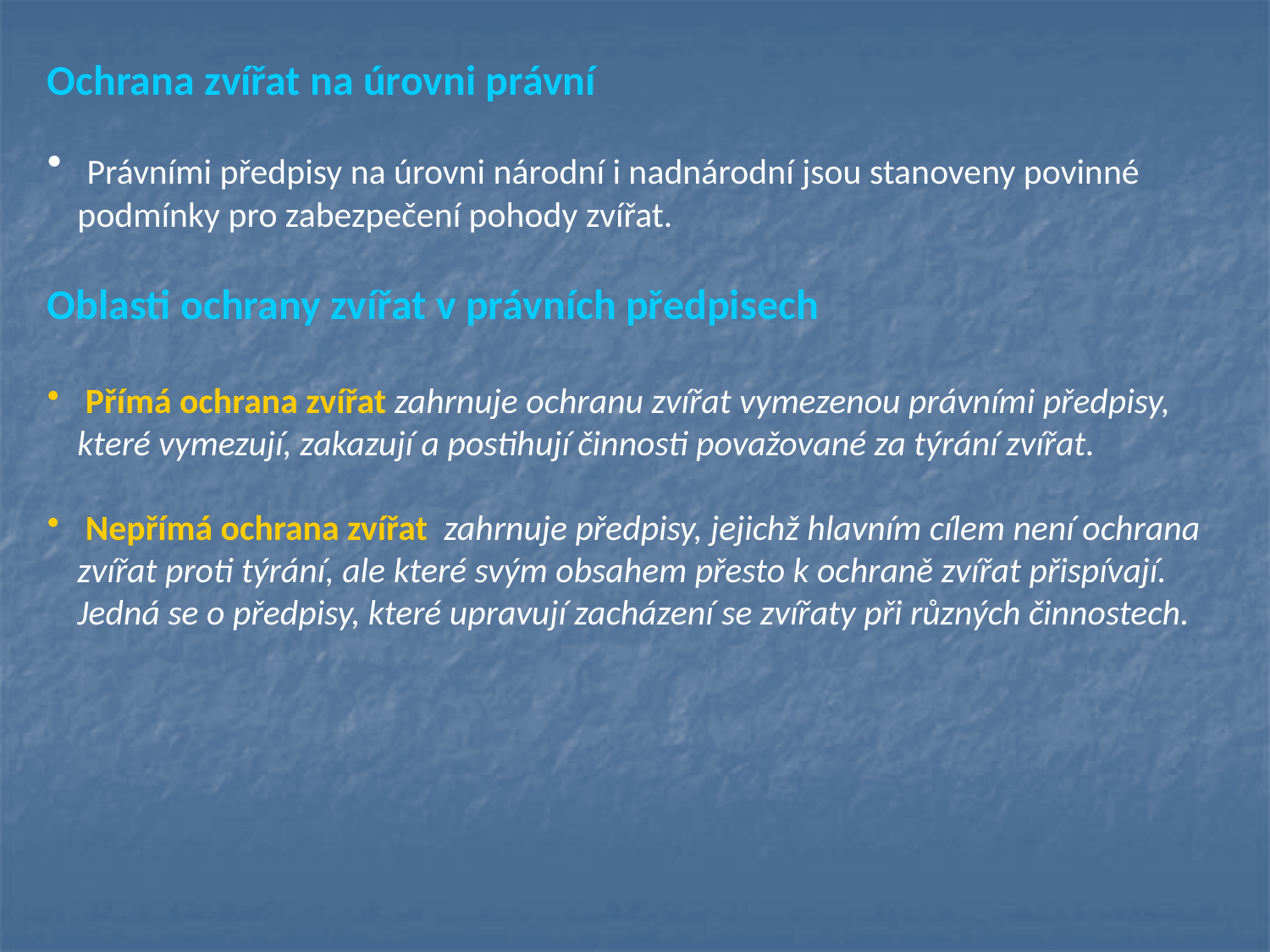

Ochrana zvířat na úrovni právní

 Právními předpisy na úrovni národní i nadnárodní jsou stanoveny povinné podmínky pro zabezpečení pohody zvířat.

Oblasti ochrany zvířat v právních předpisech

 Přímá ochrana zvířat zahrnuje ochranu zvířat vymezenou právními předpisy, které vymezují, zakazují a postihují činnosti považované za týrání zvířat.

 Nepřímá ochrana zvířat  zahrnuje předpisy, jejichž hlavním cílem není ochrana zvířat proti týrání, ale které svým obsahem přesto k ochraně zvířat přispívají. Jedná se o předpisy, které upravují zacházení se zvířaty při různých činnostech.